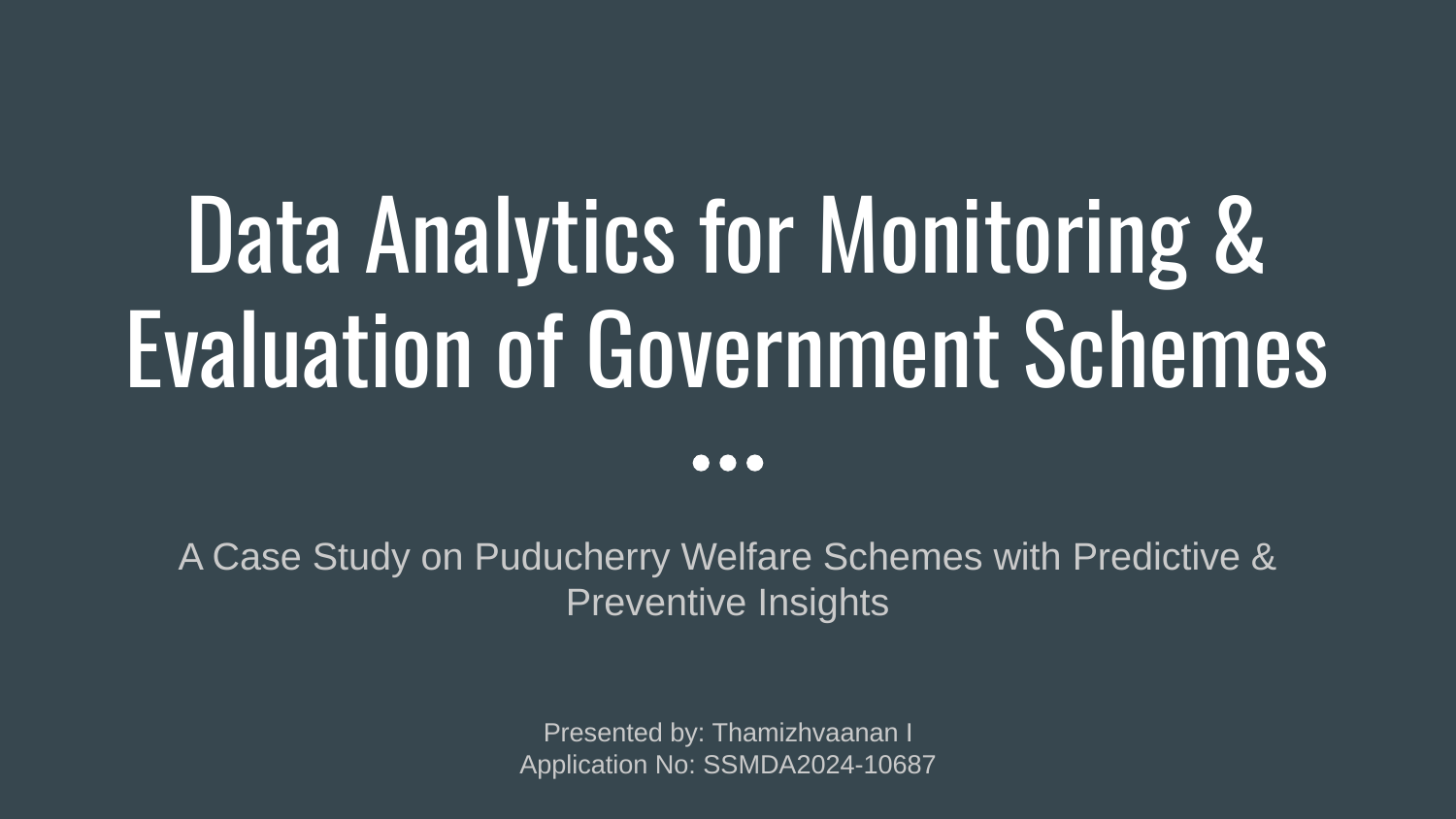

# Data Analytics for Monitoring & Evaluation of Government Schemes
A Case Study on Puducherry Welfare Schemes with Predictive & Preventive Insights
Presented by: Thamizhvaanan I
Application No: SSMDA2024-10687